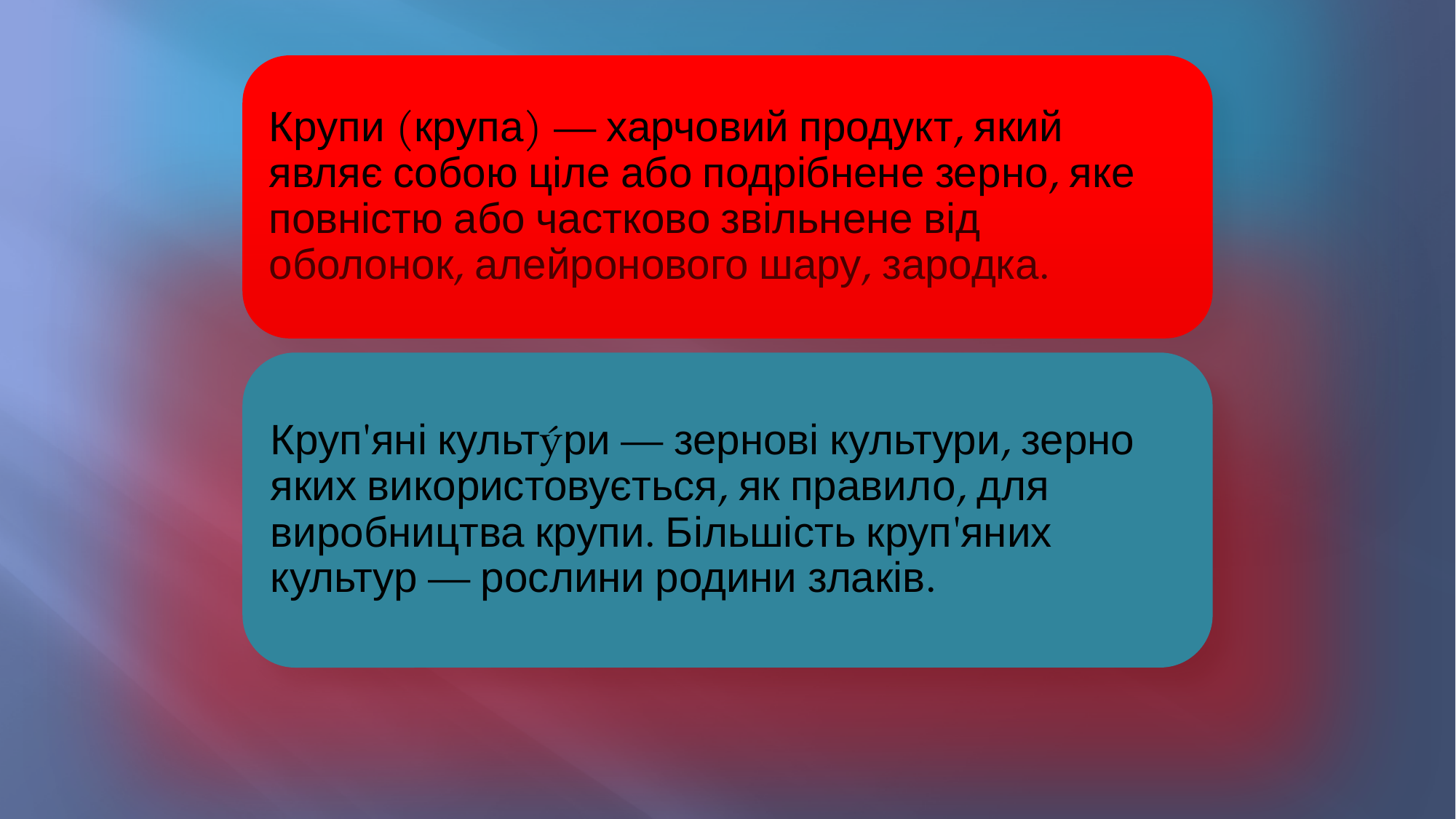

Крупи (крупа) — харчовий продукт, який являє собою ціле або подрібнене зерно, яке повністю або частково звільнене від оболонок, алейронового шару, зародка.

Круп'яні культýри — зернові культури, зерно яких використовується, як правило, для виробництва крупи. Більшість круп'яних культур — рослини родини злаків.